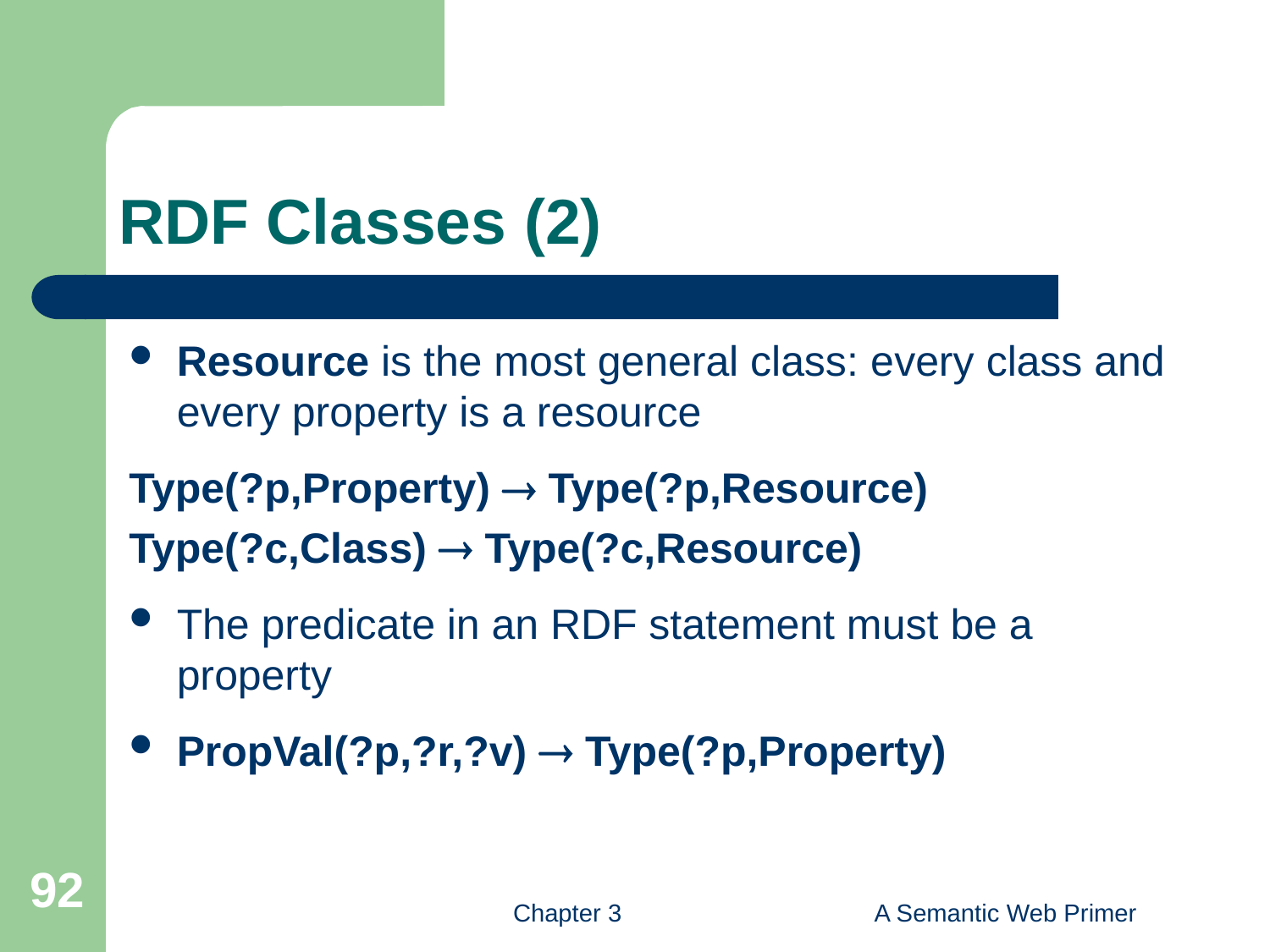

# RDF Classes (2)
Resource is the most general class: every class and every property is a resource
Type(?p,Property) → Type(?p,Resource)
Type(?c,Class) → Type(?c,Resource)
The predicate in an RDF statement must be a property
PropVal(?p,?r,?v) → Type(?p,Property)
92
Chapter 3
A Semantic Web Primer